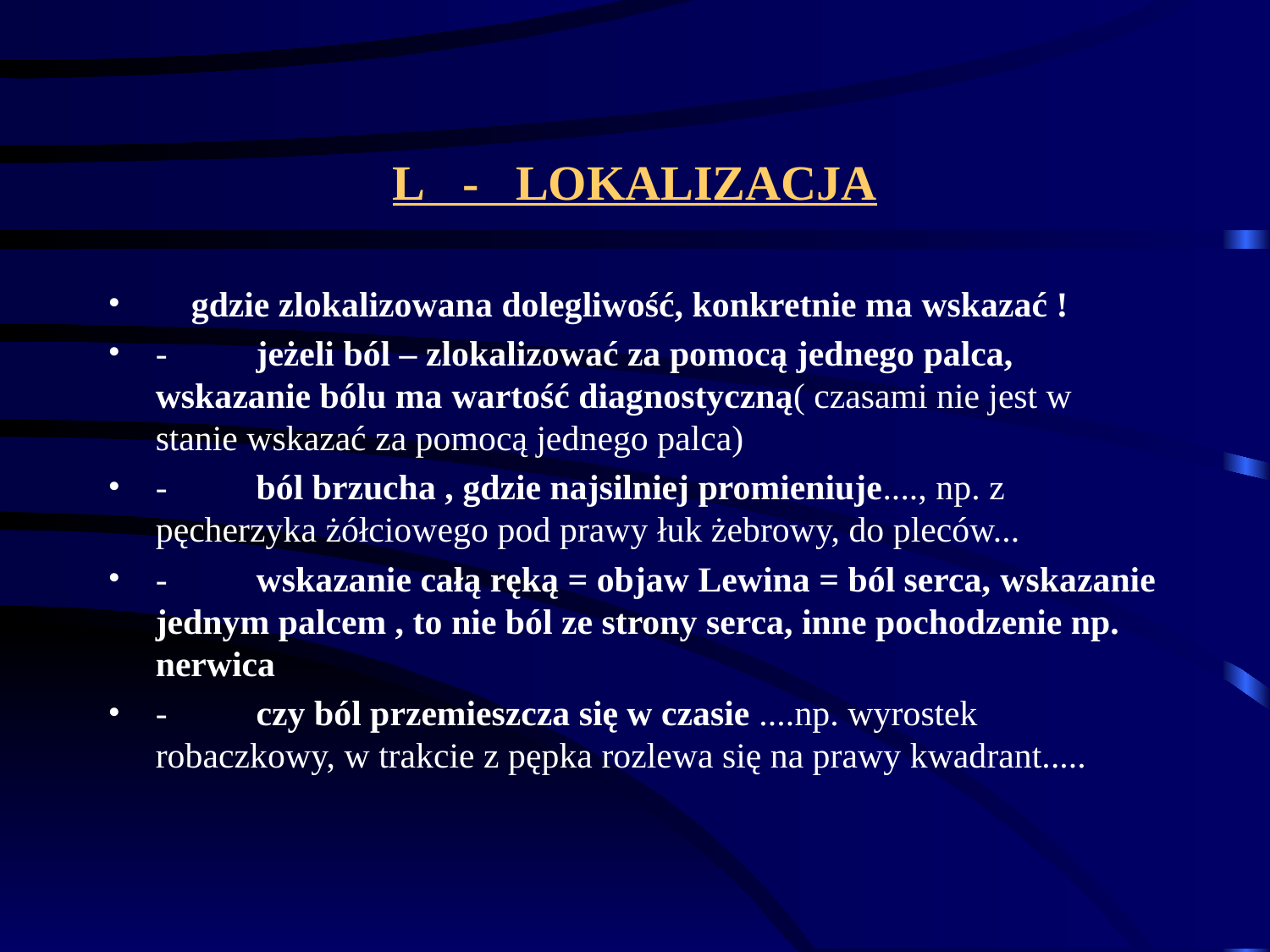

# L   -   LOKALIZACJA
    gdzie zlokalizowana dolegliwość, konkretnie ma wskazać !
-          jeżeli ból – zlokalizować za pomocą jednego palca, wskazanie bólu ma wartość diagnostyczną( czasami nie jest w stanie wskazać za pomocą jednego palca)
-          ból brzucha , gdzie najsilniej promieniuje...., np. z pęcherzyka żółciowego pod prawy łuk żebrowy, do pleców...
-          wskazanie całą ręką = objaw Lewina = ból serca, wskazanie jednym palcem , to nie ból ze strony serca, inne pochodzenie np. nerwica
-          czy ból przemieszcza się w czasie ....np. wyrostek robaczkowy, w trakcie z pępka rozlewa się na prawy kwadrant.....